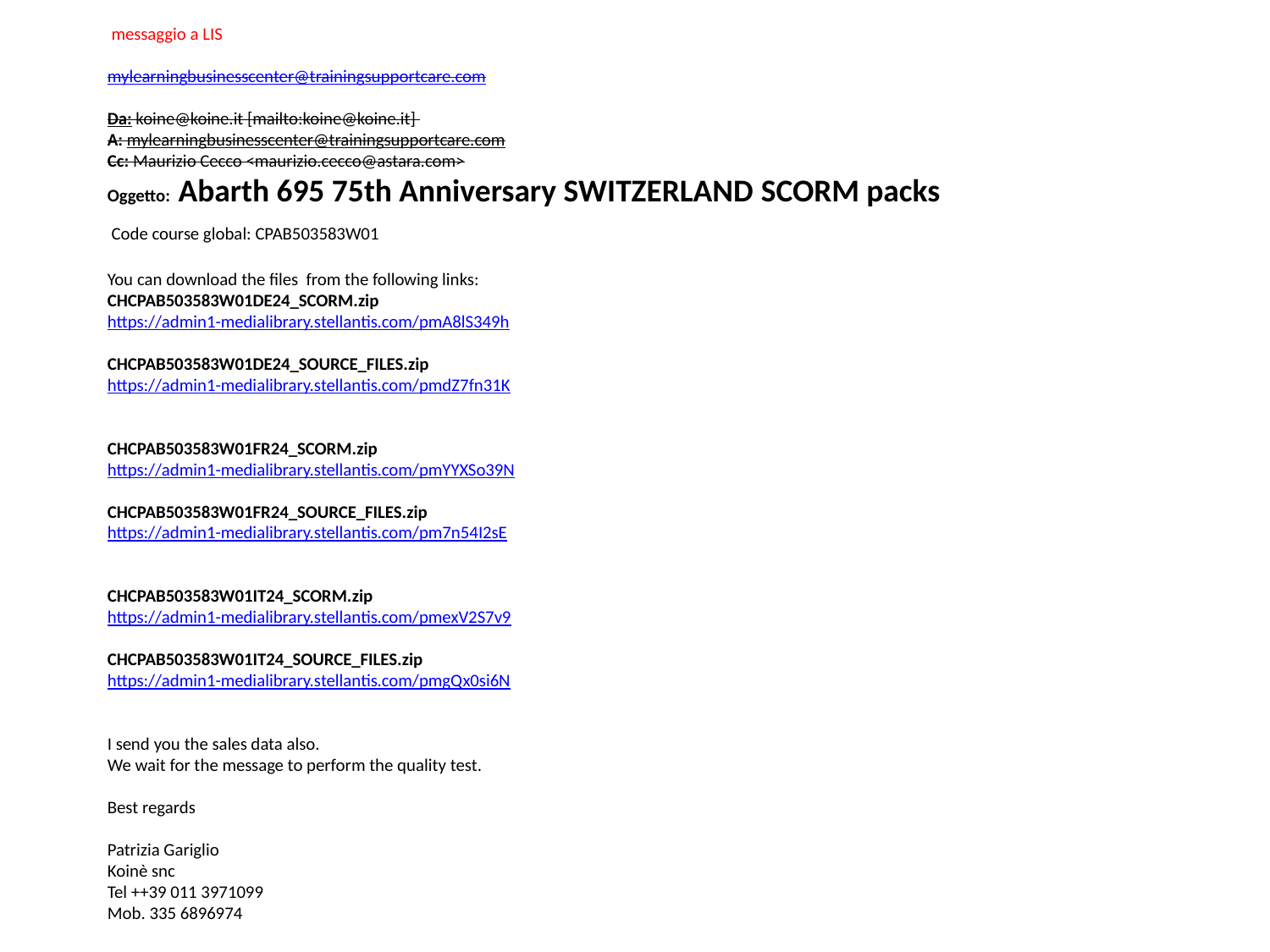

messaggio a LIS

mylearningbusinesscenter@trainingsupportcare.com

Da: koine@koine.it [mailto:koine@koine.it]
A: mylearningbusinesscenter@trainingsupportcare.com
Cc: Maurizio Cecco <maurizio.cecco@astara.com>
Oggetto:  Abarth 695 75th Anniversary SWITZERLAND SCORM packs
 Code course global: CPAB503583W01

You can download the files  from the following links:
CHCPAB503583W01DE24_SCORM.zip
https://admin1-medialibrary.stellantis.com/pmA8lS349h

CHCPAB503583W01DE24_SOURCE_FILES.zip
https://admin1-medialibrary.stellantis.com/pmdZ7fn31K

CHCPAB503583W01FR24_SCORM.zip
https://admin1-medialibrary.stellantis.com/pmYYXSo39N

CHCPAB503583W01FR24_SOURCE_FILES.zip
https://admin1-medialibrary.stellantis.com/pm7n54I2sE

CHCPAB503583W01IT24_SCORM.zip
https://admin1-medialibrary.stellantis.com/pmexV2S7v9

CHCPAB503583W01IT24_SOURCE_FILES.zip
https://admin1-medialibrary.stellantis.com/pmgQx0si6N

I send you the sales data also.
We wait for the message to perform the quality test.

Best regards

Patrizia Gariglio
Koinè snc
Tel ++39 011 3971099
Mob. 335 6896974